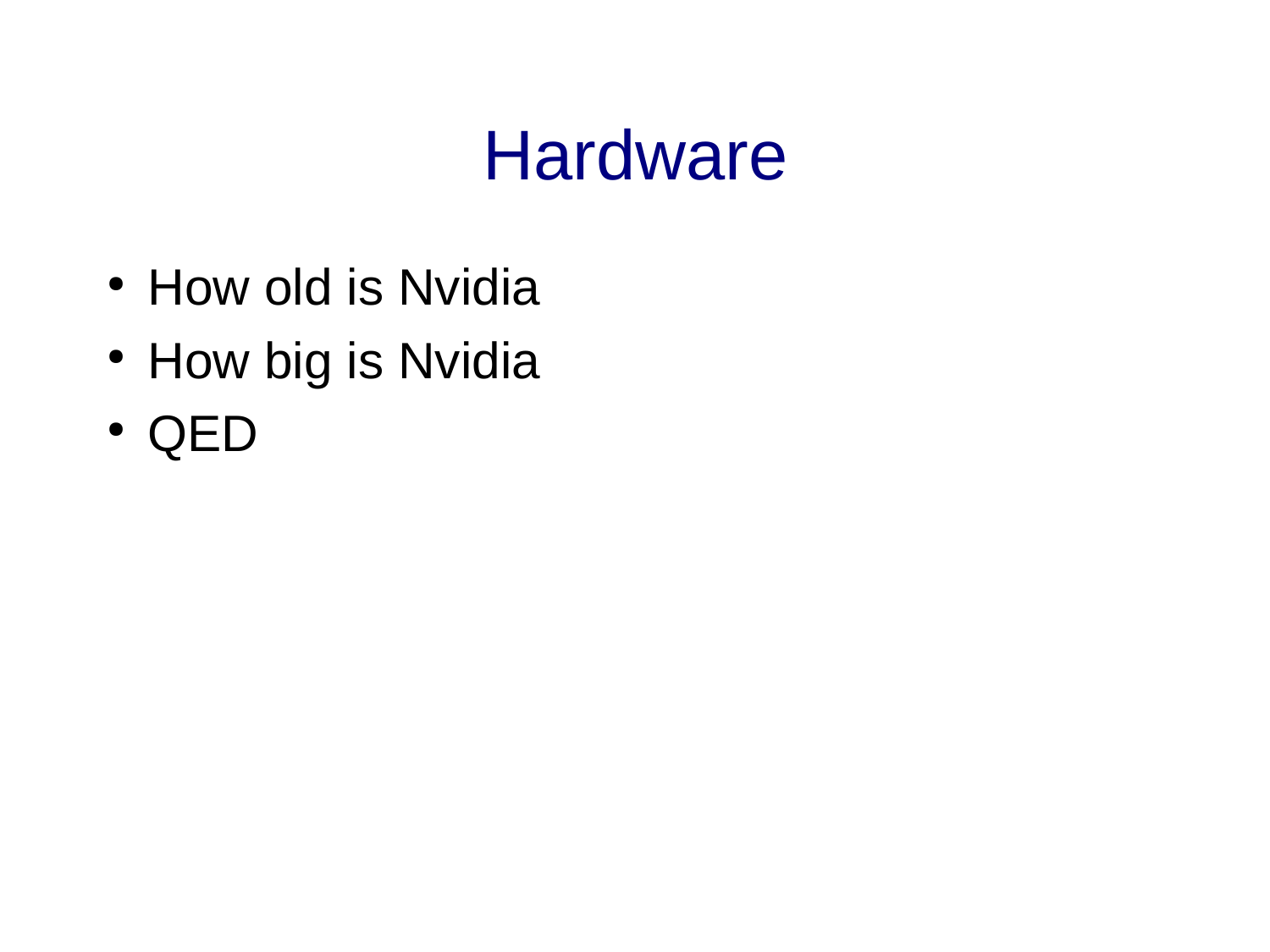

# Hardware
How old is Nvidia
How big is Nvidia
QED